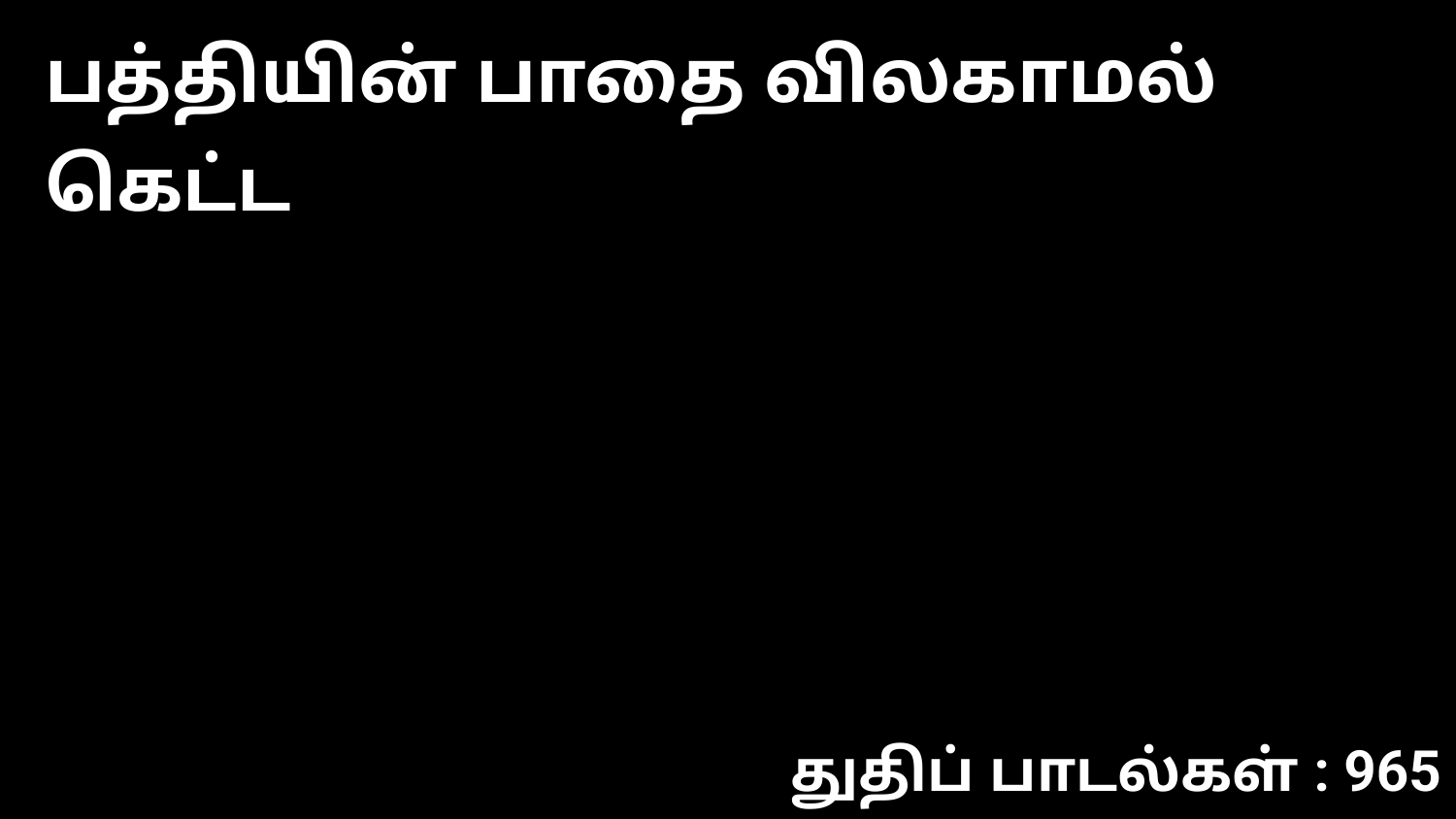

பத்தியின் பாதை விலகாமல் கெட்ட
துதிப் பாடல்கள் : 965